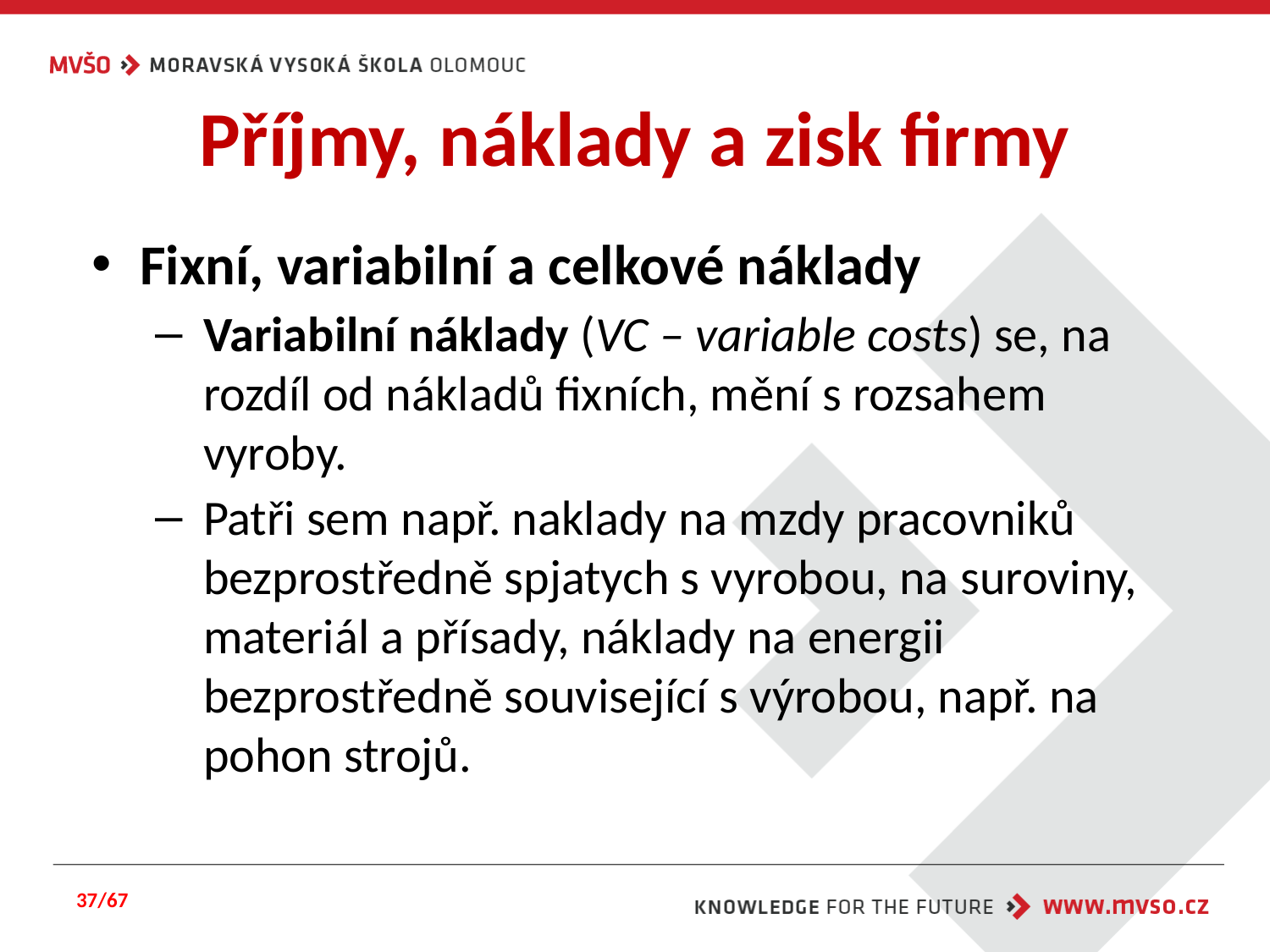

# Příjmy, náklady a zisk firmy
Fixní, variabilní a celkové náklady
Variabilní náklady (VC – variable costs) se, na rozdíl od nákladů fixních, mění s rozsahem vyroby.
Patři sem např. naklady na mzdy pracovniků bezprostředně spjatych s vyrobou, na suroviny, materiál a přísady, náklady na energii bezprostředně související s výrobou, např. na pohon strojů.
37/67